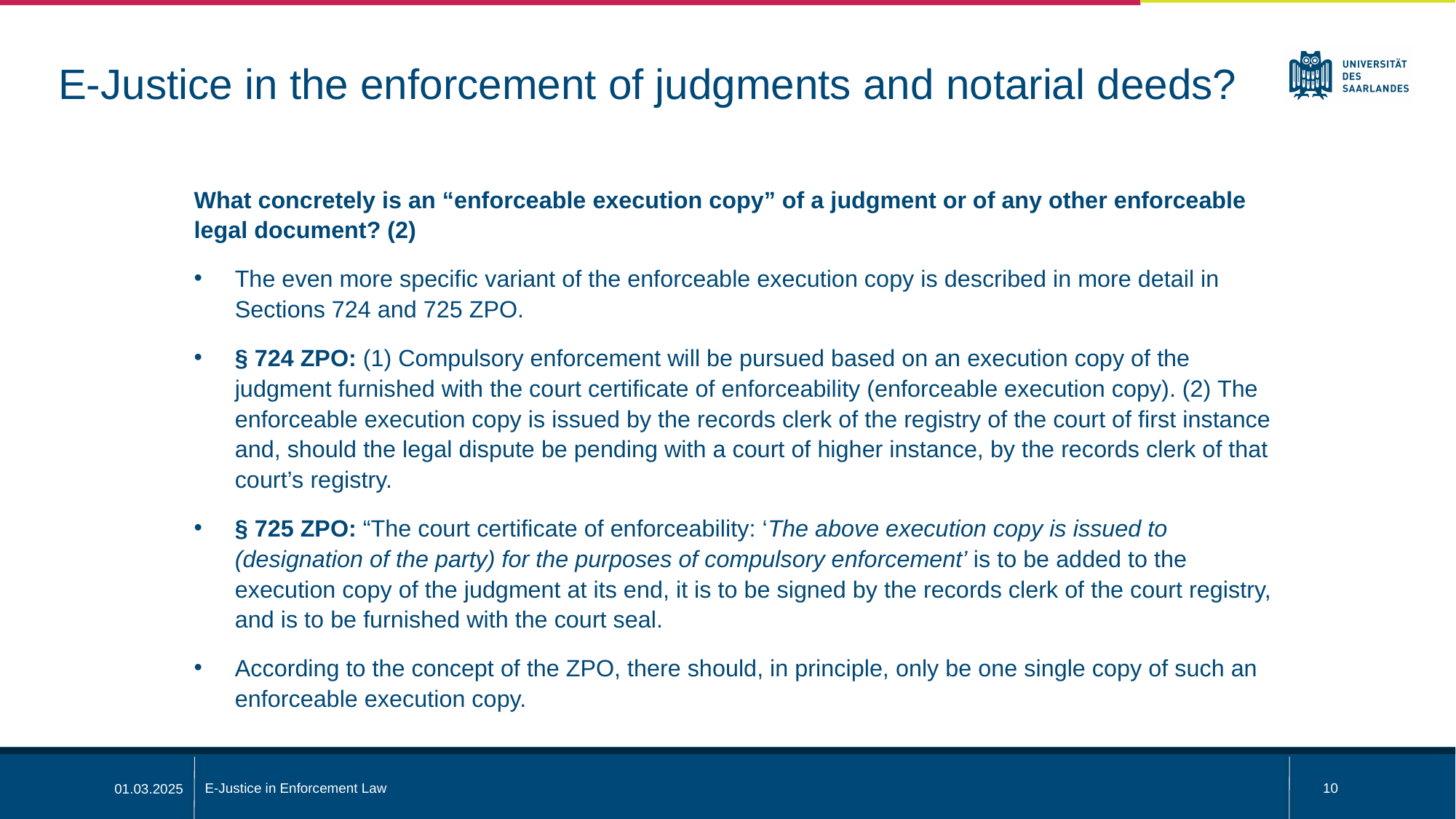

E-Justice in the enforcement of judgments and notarial deeds?
What concretely is an “enforceable execution copy” of a judgment or of any other enforceable legal document? (2)
The even more specific variant of the enforceable execution copy is described in more detail in Sections 724 and 725 ZPO.
§ 724 ZPO: (1) Compulsory enforcement will be pursued based on an execution copy of the judgment furnished with the court certificate of enforceability (enforceable execution copy). (2) The enforceable execution copy is issued by the records clerk of the registry of the court of first instance and, should the legal dispute be pending with a court of higher instance, by the records clerk of that court’s registry.
§ 725 ZPO: “The court certificate of enforceability: ‘The above execution copy is issued to (designation of the party) for the purposes of compulsory enforcement’ is to be added to the execution copy of the judgment at its end, it is to be signed by the records clerk of the court registry, and is to be furnished with the court seal.
According to the concept of the ZPO, there should, in principle, only be one single copy of such an enforceable execution copy.

E-Justice in Enforcement Law
10
01.03.2025